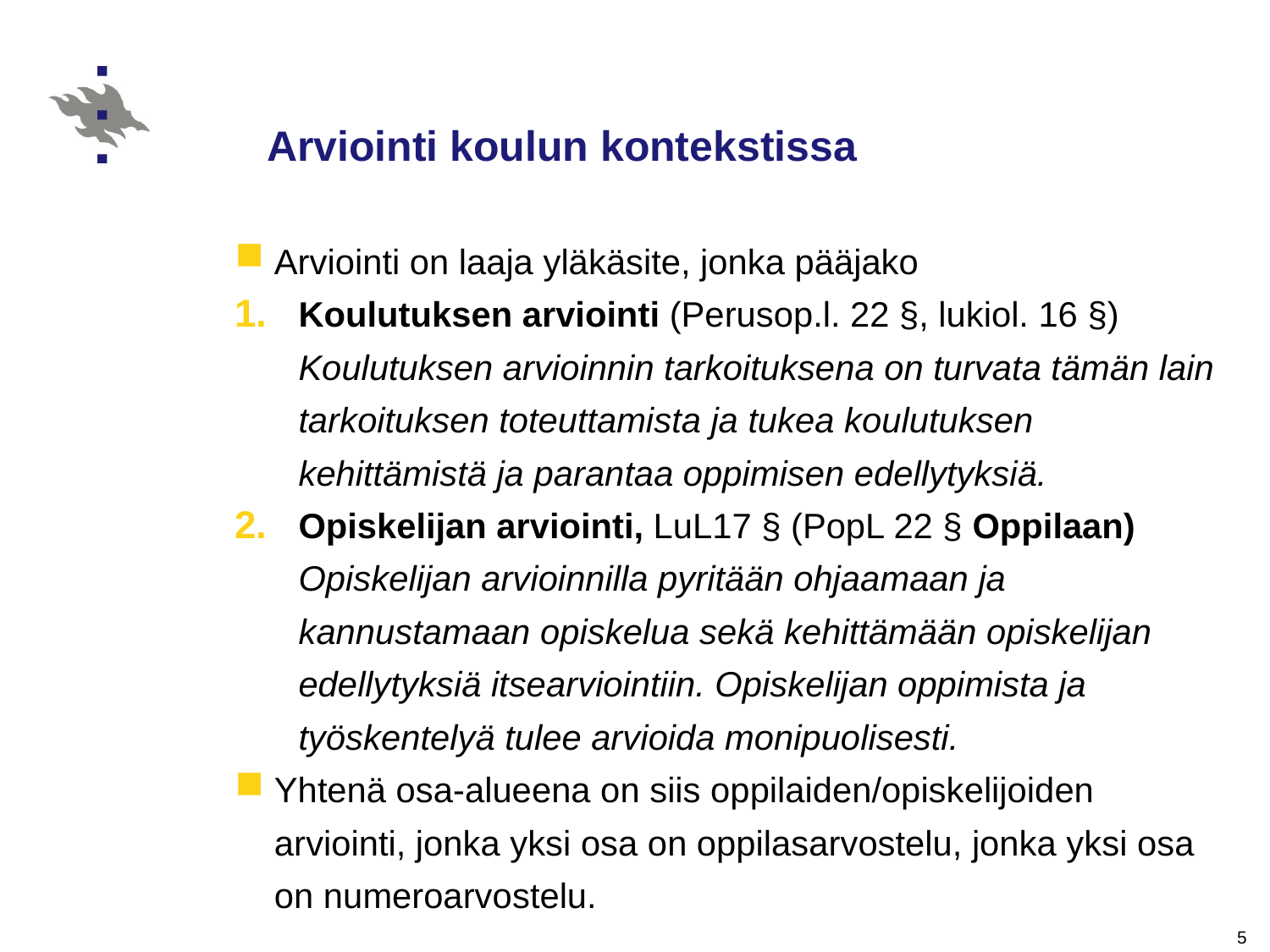

# Arviointi koulun kontekstissa
Arviointi on laaja yläkäsite, jonka pääjako
Koulutuksen arviointi (Perusop.l. 22 §, lukiol. 16 §) Koulutuksen arvioinnin tarkoituksena on turvata tämän lain tarkoituksen toteuttamista ja tukea koulutuksen kehittämistä ja parantaa oppimisen edellytyksiä.
Opiskelijan arviointi, LuL17 § (PopL 22 § Oppilaan)
Opiskelijan arvioinnilla pyritään ohjaamaan ja kannustamaan opiskelua sekä kehittämään opiskelijan edellytyksiä itsearviointiin. Opiskelijan oppimista ja työskentelyä tulee arvioida monipuolisesti.
Yhtenä osa-alueena on siis oppilaiden/opiskelijoiden arviointi, jonka yksi osa on oppilasarvostelu, jonka yksi osa on numeroarvostelu.

5